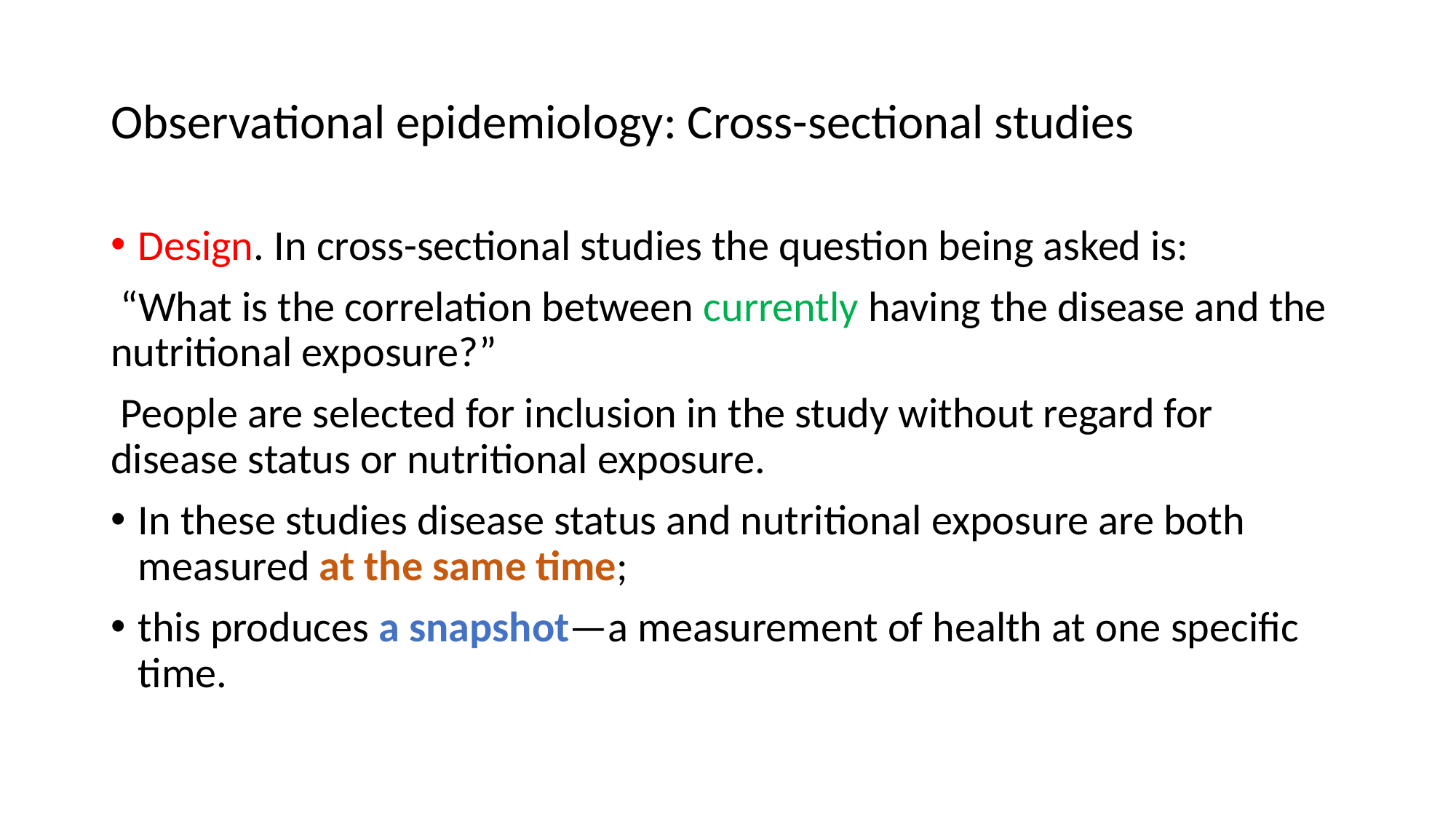

# Observational epidemiology: Cross-sectional studies
Design. In cross-sectional studies the question being asked is:
 “What is the correlation between currently having the disease and the nutritional exposure?”
 People are selected for inclusion in the study without regard for disease status or nutritional exposure.
In these studies disease status and nutritional exposure are both measured at the same time;
this produces a snapshot—a measurement of health at one specific time.